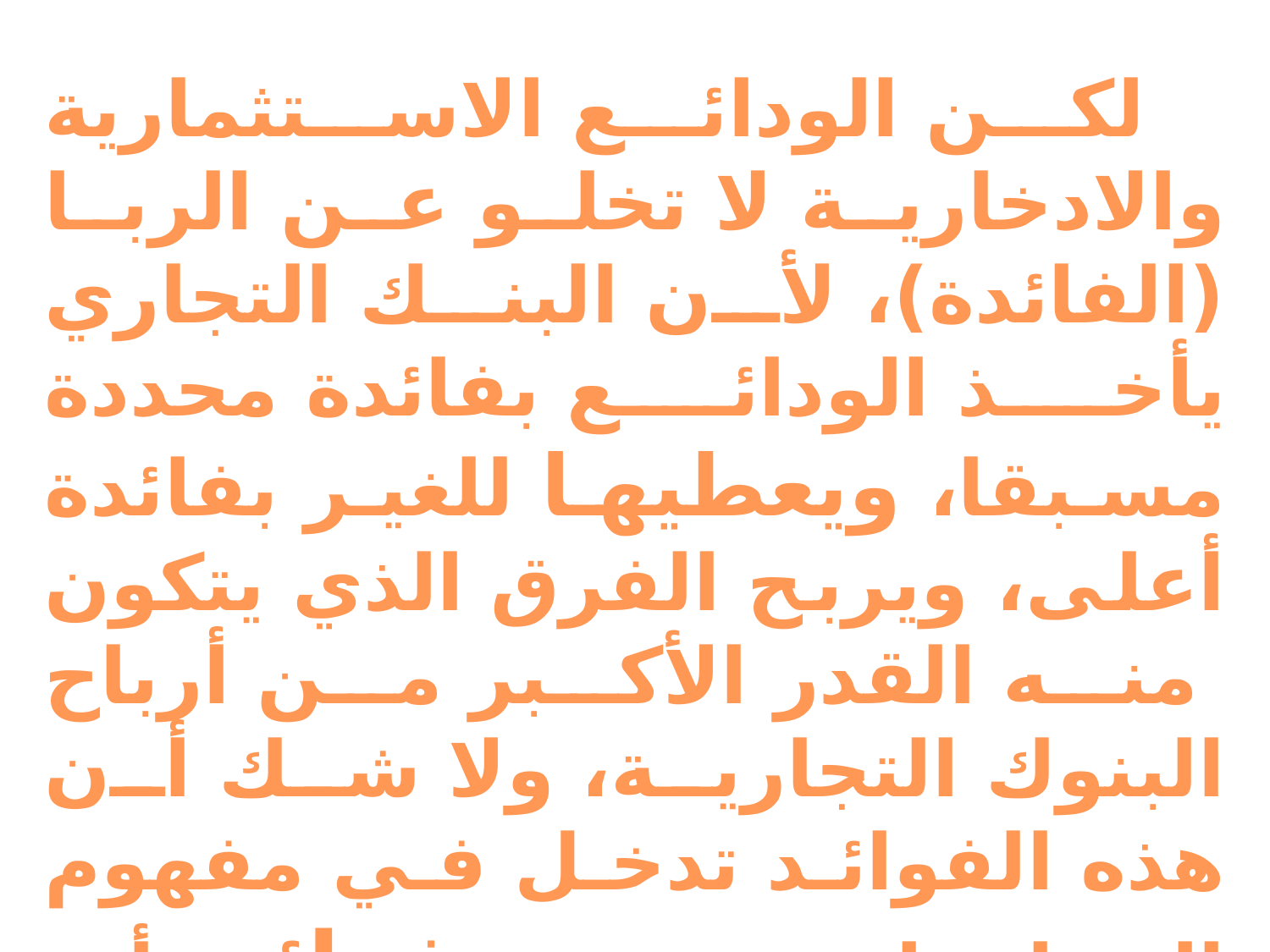

لكن الودائع الاستثمارية والادخارية لا تخلو عن الربا (الفائدة)، لأن البنك التجاري يأخذ الودائع بفائدة محددة مسبقا، ويعطيها للغير بفائدة أعلى، ويربح الفرق الذي يتكون  منه القدر الأكبر من أرباح البنوك التجارية، ولا شك أن هذه الفوائد تدخل في مفهوم الربا، وإن سميت فوائد أو عوائد، لأنها زيادة مشروطة في عقد قرض، فهي لا تجوز شرعا.